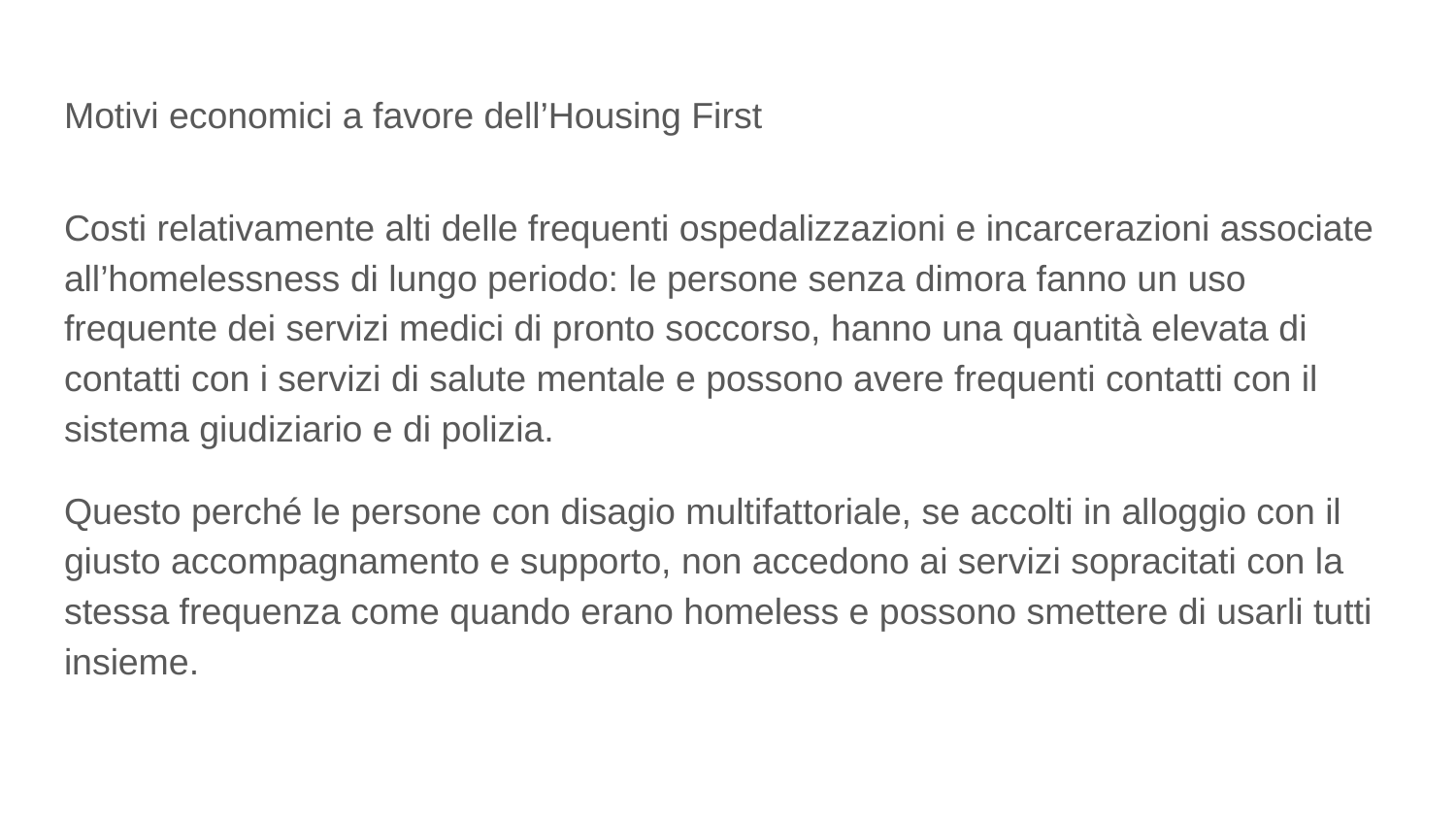

# Motivi economici a favore dell’Housing First

Costi relativamente alti delle frequenti ospedalizzazioni e incarcerazioni associate all’homelessness di lungo periodo: le persone senza dimora fanno un uso frequente dei servizi medici di pronto soccorso, hanno una quantità elevata di contatti con i servizi di salute mentale e possono avere frequenti contatti con il sistema giudiziario e di polizia.
Questo perché le persone con disagio multifattoriale, se accolti in alloggio con il giusto accompagnamento e supporto, non accedono ai servizi sopracitati con la stessa frequenza come quando erano homeless e possono smettere di usarli tutti insieme.